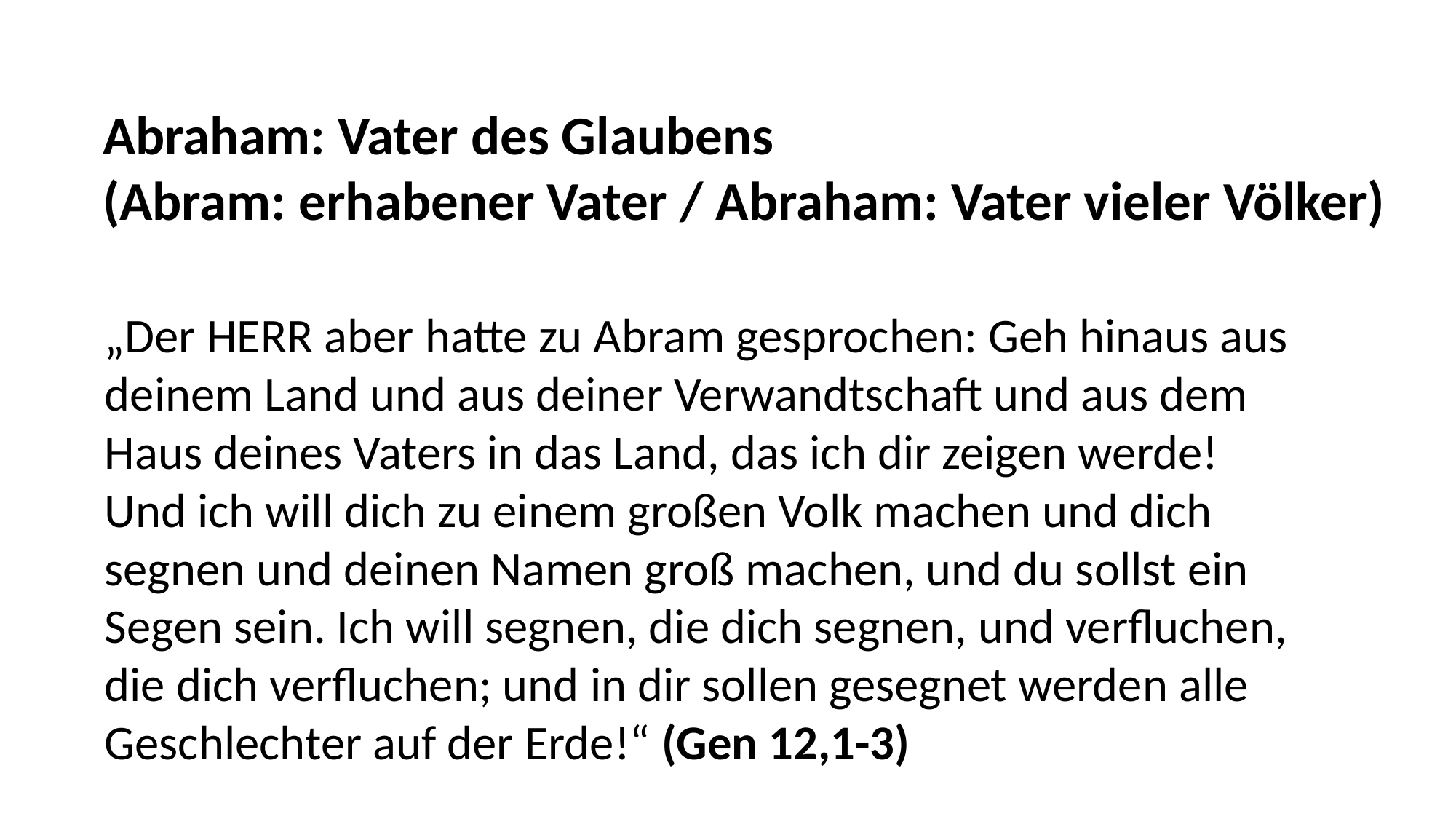

Abraham: Vater des Glaubens
(Abram: erhabener Vater / Abraham: Vater vieler Völker)
„Der HERR aber hatte zu Abram gesprochen: Geh hinaus aus
deinem Land und aus deiner Verwandtschaft und aus dem
Haus deines Vaters in das Land, das ich dir zeigen werde!
Und ich will dich zu einem großen Volk machen und dich
segnen und deinen Namen groß machen, und du sollst ein
Segen sein. Ich will segnen, die dich segnen, und verfluchen,
die dich verfluchen; und in dir sollen gesegnet werden alle
Geschlechter auf der Erde!“ (Gen 12,1-3)